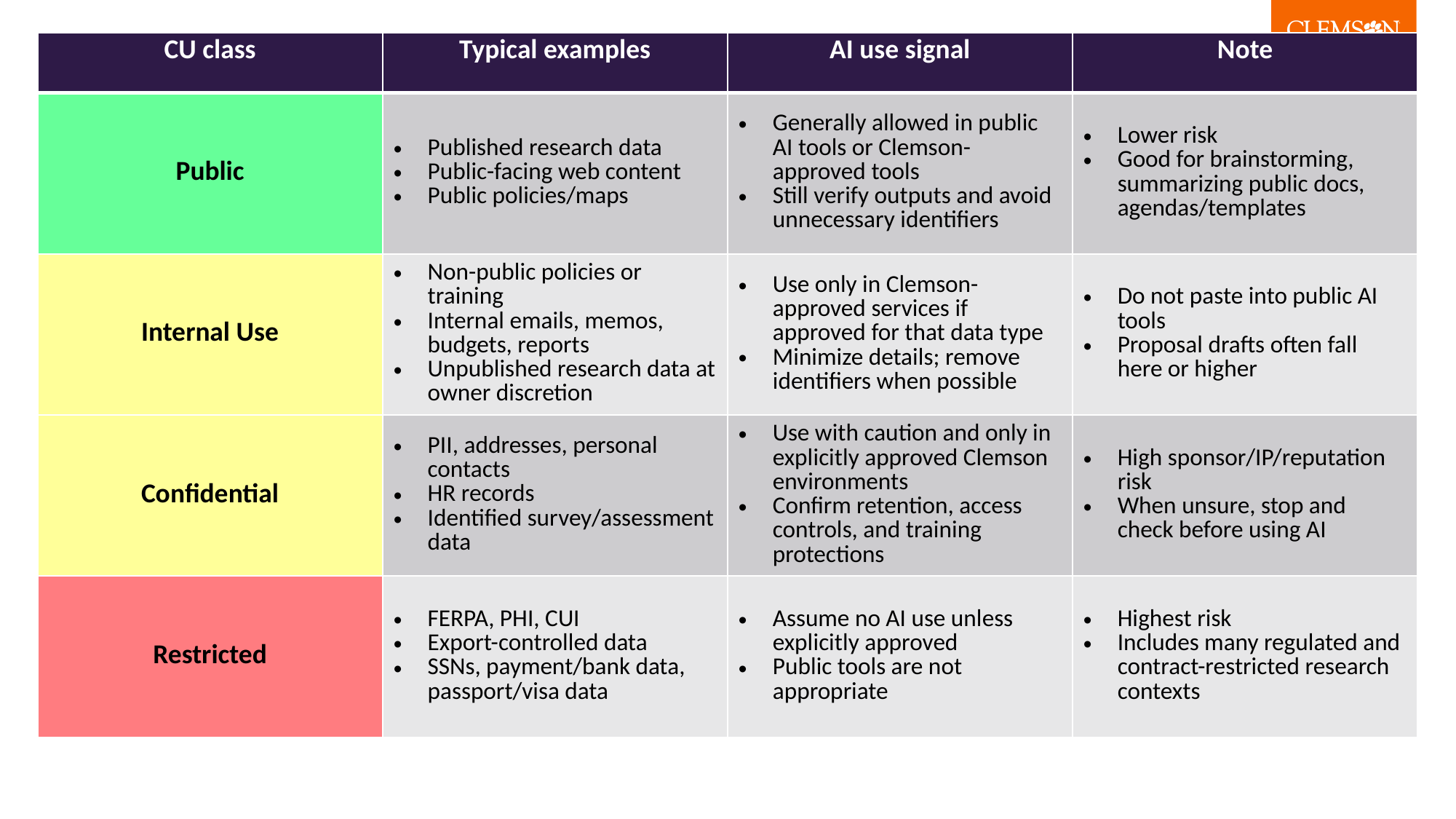

# CU Data Classification Chart
| CU class | Typical examples | AI use signal | Note |
| --- | --- | --- | --- |
| Public | Published research data Public-facing web content Public policies/maps | Generally allowed in public AI tools or Clemson-approved tools Still verify outputs and avoid unnecessary identifiers | Lower risk Good for brainstorming, summarizing public docs, agendas/templates |
| Internal Use | Non-public policies or training Internal emails, memos, budgets, reports Unpublished research data at owner discretion | Use only in Clemson-approved services if approved for that data type Minimize details; remove identifiers when possible | Do not paste into public AI tools Proposal drafts often fall here or higher |
| Confidential | PII, addresses, personal contacts HR records Identified survey/assessment data | Use with caution and only in explicitly approved Clemson environments Confirm retention, access controls, and training protections | High sponsor/IP/reputation risk When unsure, stop and check before using AI |
| Restricted | FERPA, PHI, CUI Export-controlled data SSNs, payment/bank data, passport/visa data | Assume no AI use unless explicitly approved Public tools are not appropriate | Highest risk Includes many regulated and contract-restricted research contexts |